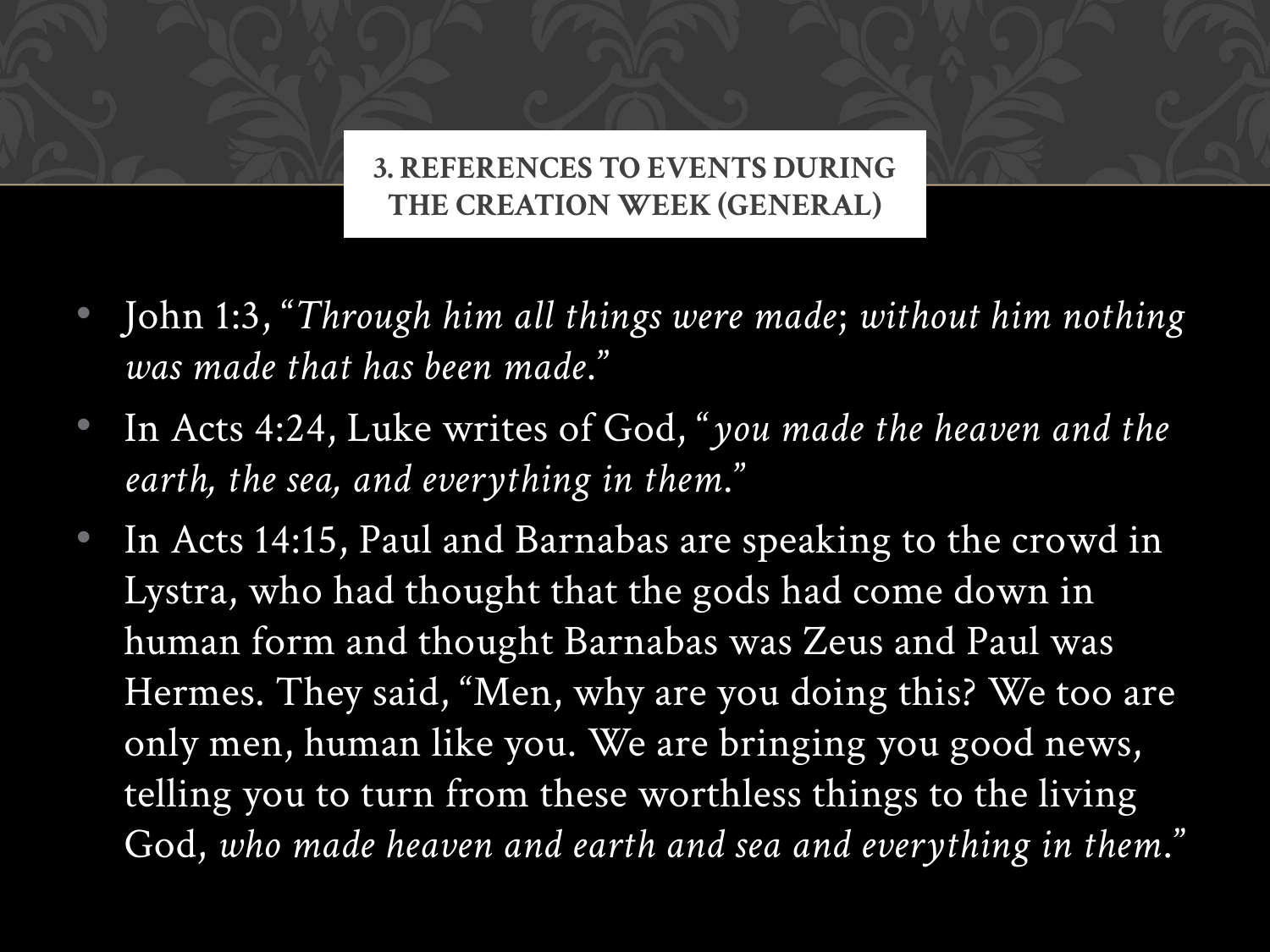

# 3. References to events during the creation week (General)
John 1:3, “Through him all things were made; without him nothing was made that has been made.”
In Acts 4:24, Luke writes of God, “you made the heaven and the earth, the sea, and everything in them.”
In Acts 14:15, Paul and Barnabas are speaking to the crowd in Lystra, who had thought that the gods had come down in human form and thought Barnabas was Zeus and Paul was Hermes. They said, “Men, why are you doing this? We too are only men, human like you. We are bringing you good news, telling you to turn from these worthless things to the living God, who made heaven and earth and sea and everything in them.”